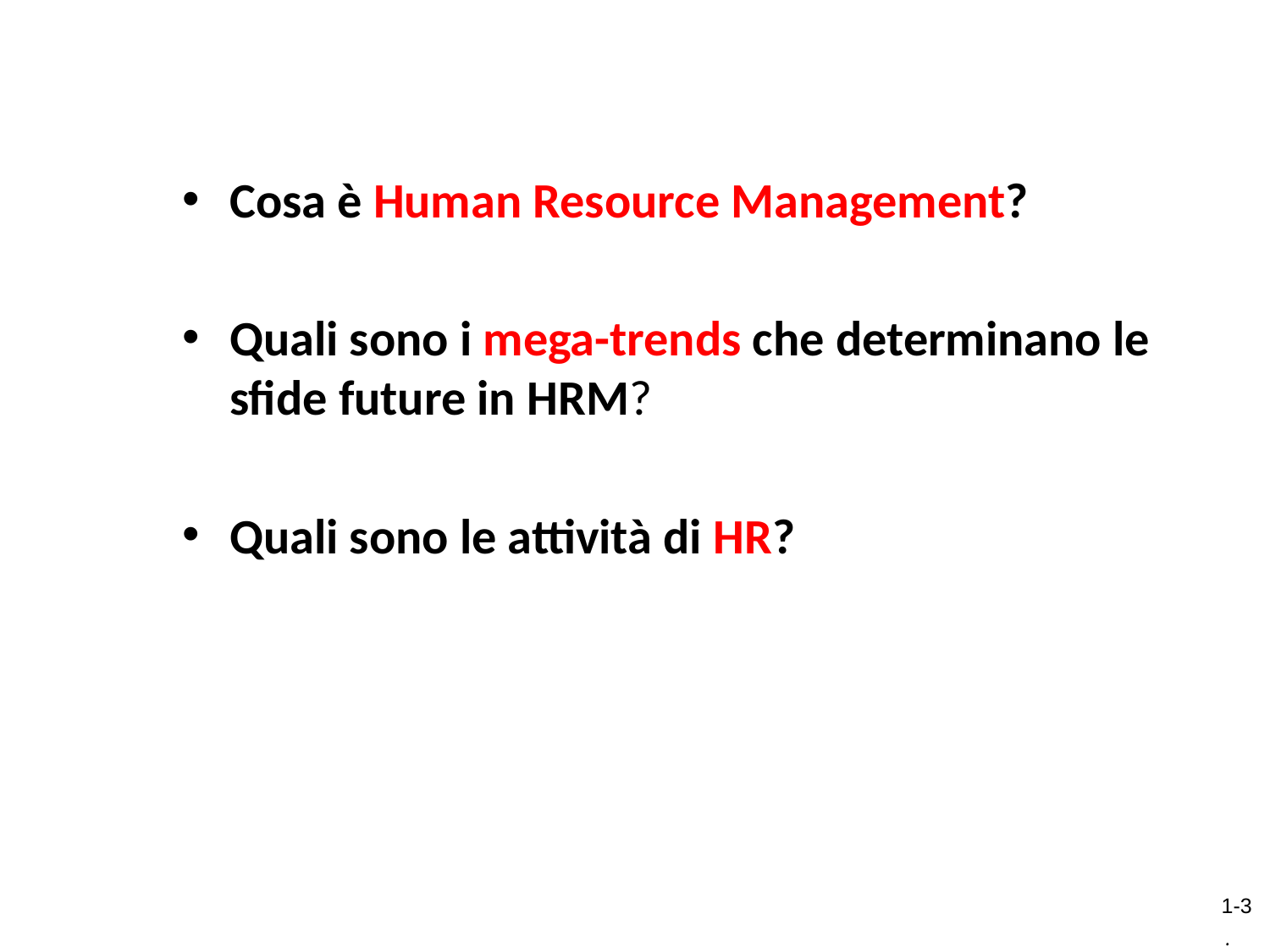

Cosa è Human Resource Management?

Quali sono i mega-trends che determinano le sfide future in HRM?

Quali sono le attività di HR?

1-3
.